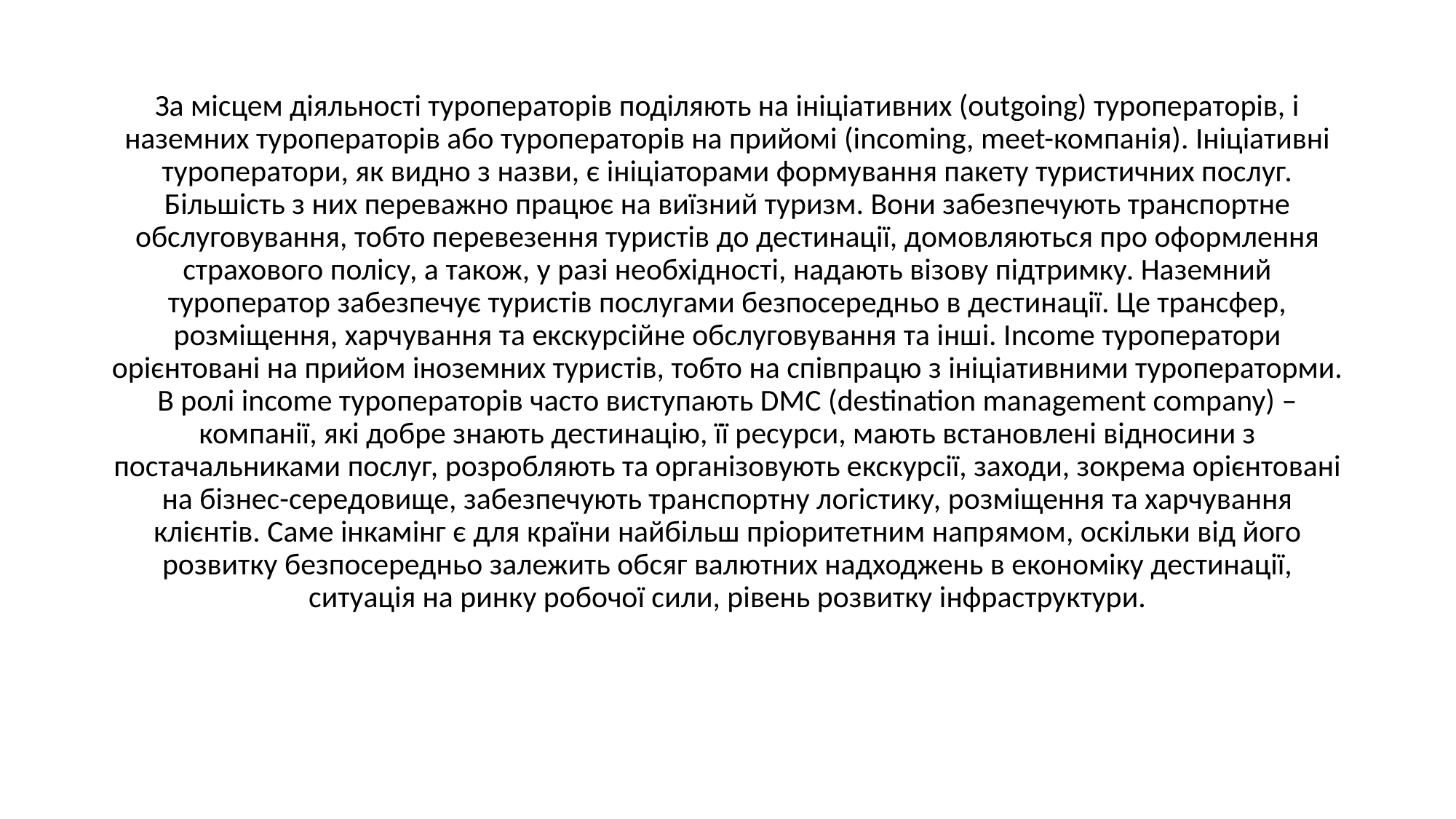

# За місцем діяльності туроператорів поділяють на ініціативних (outgoing) туроператорів, і наземних туроператорів або туроператорів на прийомі (incoming, meet-компанія). Ініціативні туроператори, як видно з назви, є ініціаторами формування пакету туристичних послуг. Більшість з них переважно працює на виїзний туризм. Вони забезпечують транспортне обслуговування, тобто перевезення туристів до дестинації, домовляються про оформлення страхового полісу, а також, у разі необхідності, надають візову підтримку. Наземний туроператор забезпечує туристів послугами безпосередньо в дестинації. Це трансфер, розміщення, харчування та екскурсійне обслуговування та інші. Income туроператори орієнтовані на прийом іноземних туристів, тобто на співпрацю з ініціативними туроператорми. В ролі income туроператорів часто виступають DMC (destination management company) – компанії, які добре знають дестинацію, її ресурси, мають встановлені відносини з постачальниками послуг, розробляють та організовують екскурсії, заходи, зокрема орієнтовані на бізнес-середовище, забезпечують транспортну логістику, розміщення та харчування клієнтів. Саме інкамінг є для країни найбільш пріоритетним напрямом, оскільки від його розвитку безпосередньо залежить обсяг валютних надходжень в економіку дестинації, ситуація на ринку робочої сили, рівень розвитку інфраструктури.